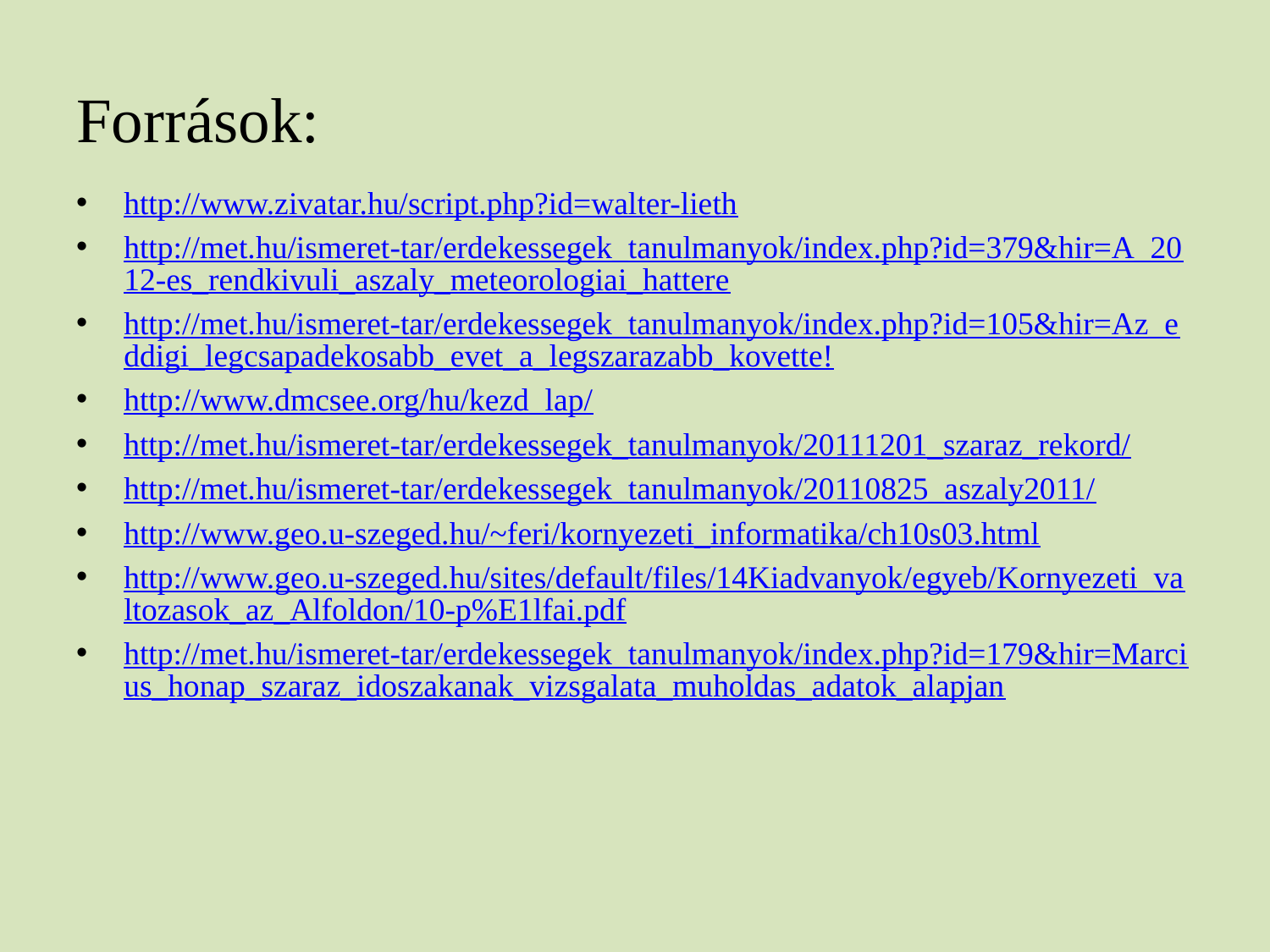

# Források:
http://www.zivatar.hu/script.php?id=walter-lieth
http://met.hu/ismeret-tar/erdekessegek_tanulmanyok/index.php?id=379&hir=A_2012-es_rendkivuli_aszaly_meteorologiai_hattere
http://met.hu/ismeret-tar/erdekessegek_tanulmanyok/index.php?id=105&hir=Az_eddigi_legcsapadekosabb_evet_a_legszarazabb_kovette!
http://www.dmcsee.org/hu/kezd_lap/
http://met.hu/ismeret-tar/erdekessegek_tanulmanyok/20111201_szaraz_rekord/
http://met.hu/ismeret-tar/erdekessegek_tanulmanyok/20110825_aszaly2011/
http://www.geo.u-szeged.hu/~feri/kornyezeti_informatika/ch10s03.html
http://www.geo.u-szeged.hu/sites/default/files/14Kiadvanyok/egyeb/Kornyezeti_valtozasok_az_Alfoldon/10-p%E1lfai.pdf
http://met.hu/ismeret-tar/erdekessegek_tanulmanyok/index.php?id=179&hir=Marcius_honap_szaraz_idoszakanak_vizsgalata_muholdas_adatok_alapjan